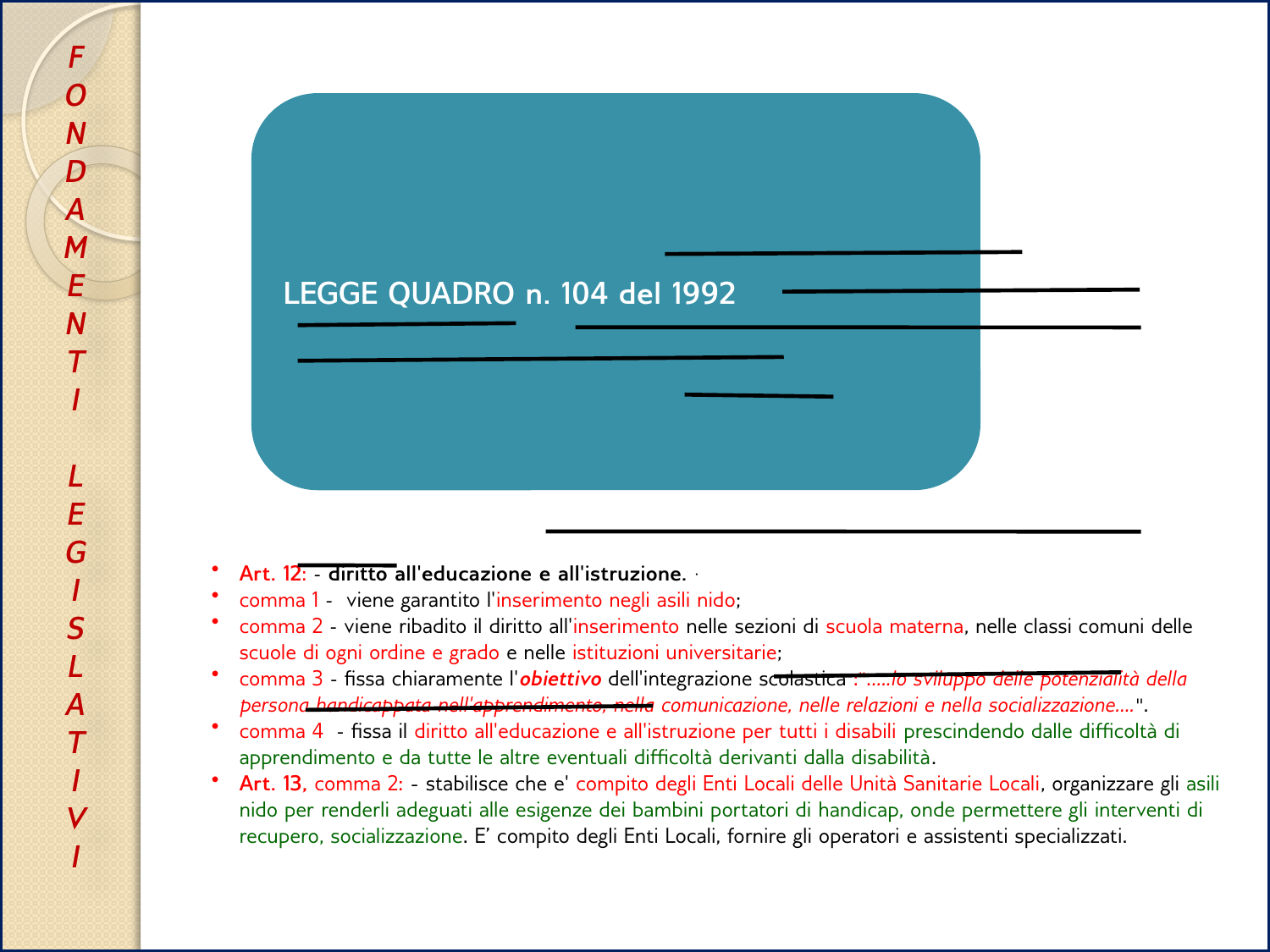

F
O
N
D
A
M
E
N
T
I

L
E
G
I
S
L
A
T
I
V
I

LEGGE QUADRO n. 104 del 1992
Art. 12: - diritto all'educazione e all'istruzione. ·
comma 2 - viene ribadito il diritto all'inserimento nelle sezioni di scuola materna, nelle classi comuni delle scuole di ogni ordine e grado e nelle istituzioni universitarie;
comma 3 - fissa chiaramente l'obiettivo dell'integrazione scolastica :".....lo sviluppo delle potenzialità della persona handicappata nell'apprendimento, nella comunicazione, nelle relazioni e nella socializzazione....".
comma 4  - fissa il diritto all'educazione e all'istruzione per tutti i disabili prescindendo dalle difficoltà di apprendimento e da tutte le altre eventuali difficoltà derivanti dalla disabilità.
Art. 13, comma 2: - stabilisce che e' compito degli Enti Locali delle Unità Sanitarie Locali, organizzare gli asili nido per renderli adeguati alle esigenze dei bambini portatori di handicap, onde permettere gli interventi di recupero, socializzazione. E’ compito degli Enti Locali, fornire gli operatori e assistenti specializzati.
comma 1 -  viene garantito l'inserimento negli asili nido;